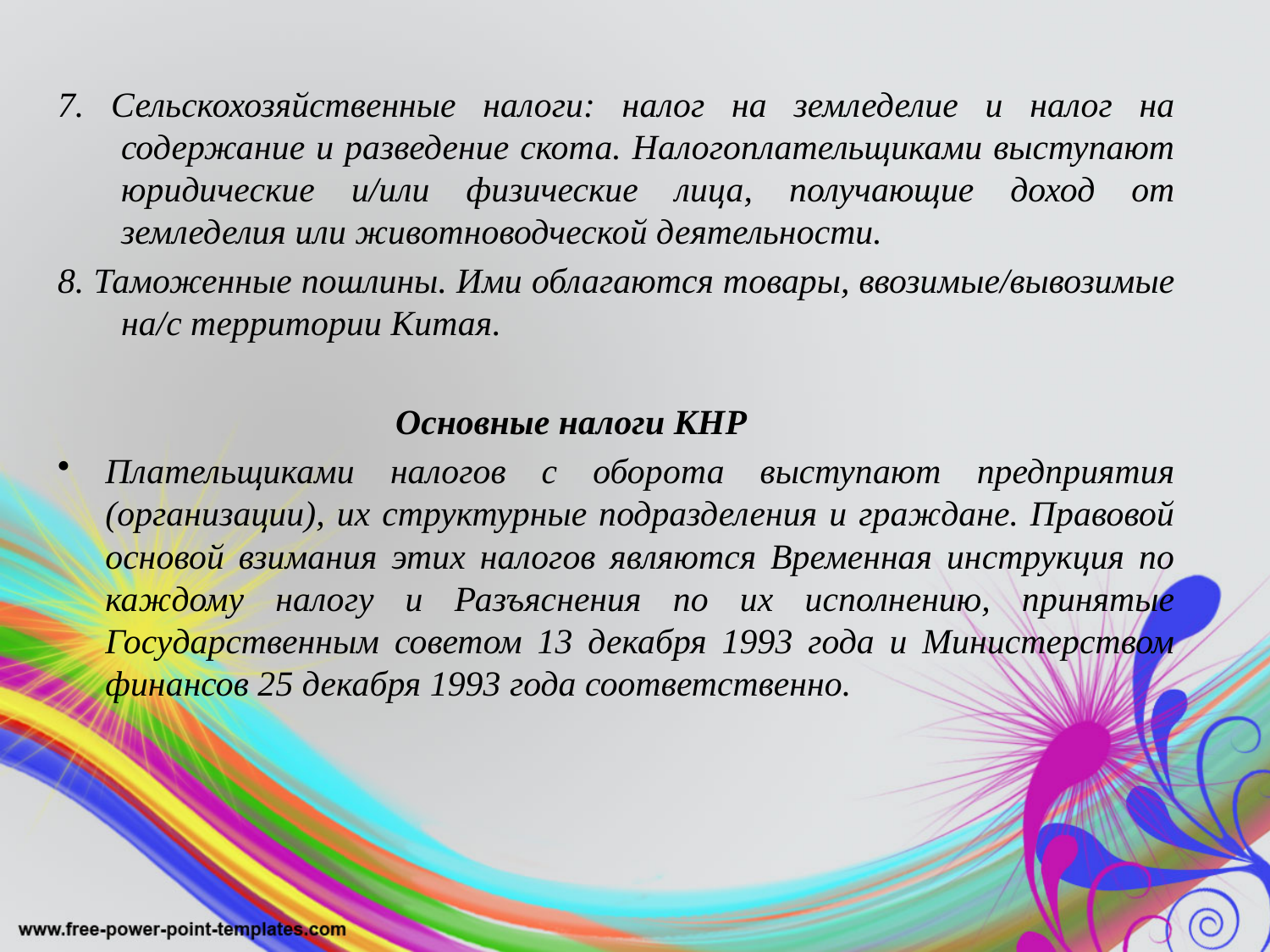

7. Сельскохозяйственные налоги: налог на земледелие и налог на содержание и разведение скота. Налогоплательщиками выступают юридические и/или физические лица, получающие доход от земледелия или животноводческой деятельности.
8. Таможенные пошлины. Ими облагаются товары, ввозимые/вывозимые на/с территории Китая.

                                      Основные налоги КНР
Плательщиками налогов с оборота выступают предприятия (организации), их структурные подразделения и граждане. Правовой основой взимания этих налогов являются Временная инструкция по каждому налогу и Разъяснения по их исполнению, принятые Государственным советом 13 декабря 1993 года и Министерством финансов 25 декабря 1993 года соответственно.